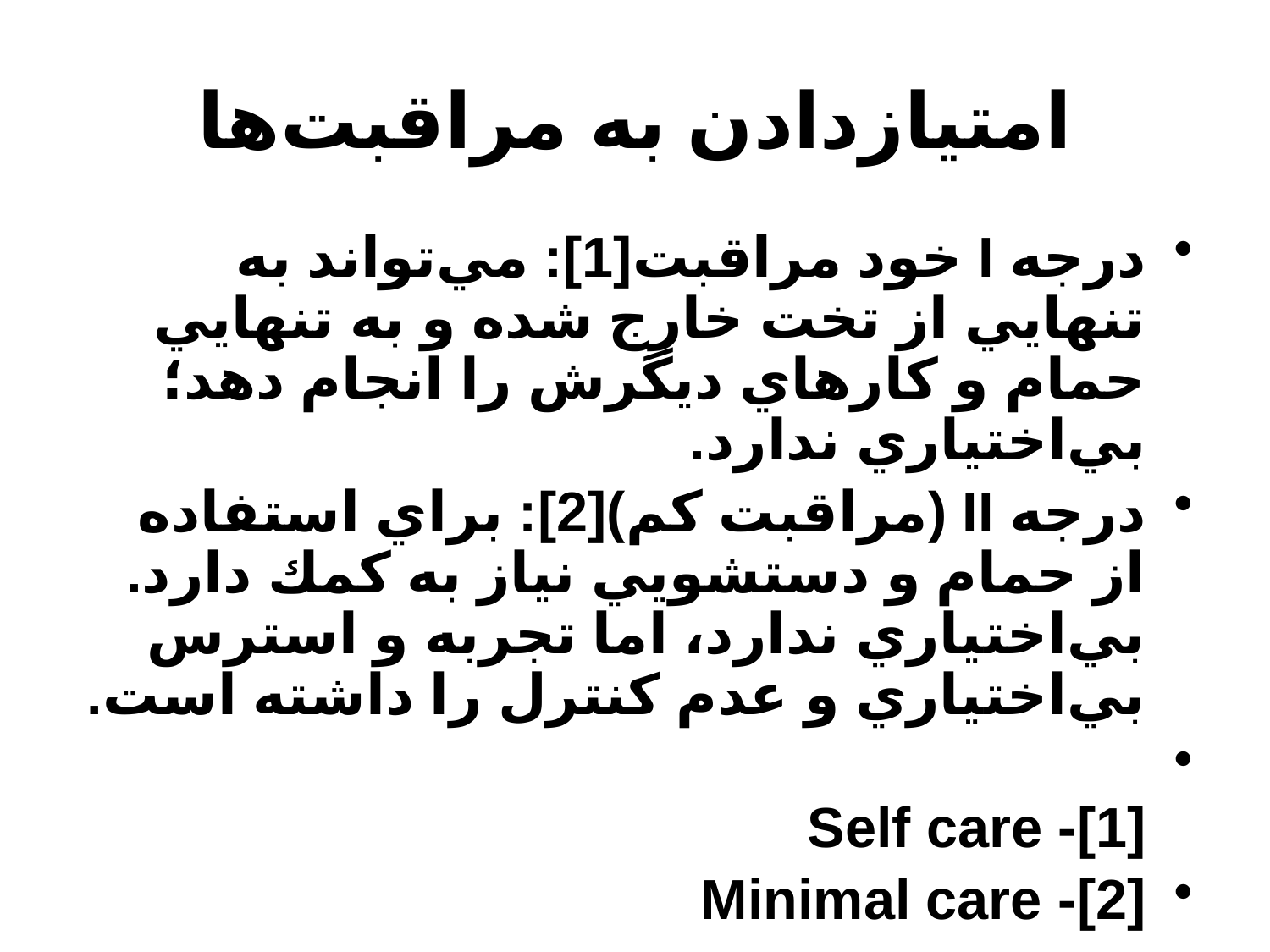

# امتيازدادن به مراقبت‌ها
درجه I خود مراقبت[1]: مي‌تواند به تنهايي از تخت خارج شده و به تنهايي حمام و كارهاي ديگرش را انجام دهد؛ بي‌اختياري ندارد.
درجه II (مراقبت كم)[2]: براي استفاده از حمام و دستشويي نياز به كمك دارد. بي‌اختياري ندارد، اما تجربه و استرس بي‌اختياري و عدم كنترل را داشته است.
[1]- Self care
[2]- Minimal care